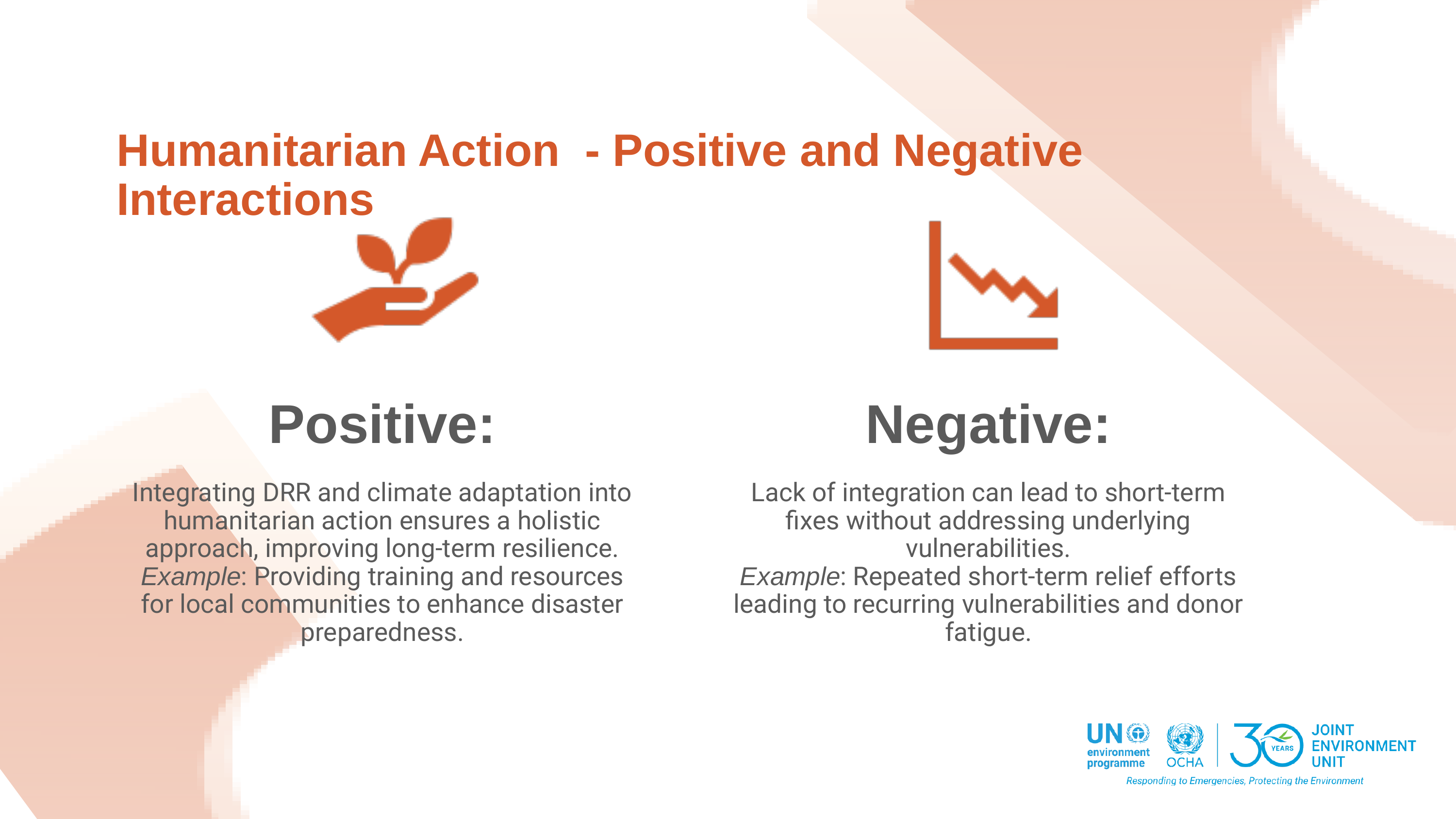

Humanitarian Action  - Positive and Negative Interactions

Positive:
Negative:

Integrating DRR and climate adaptation into humanitarian action ensures a holistic approach, improving long-term resilience.
Example: Providing training and resources for local communities to enhance disaster preparedness.
Lack of integration can lead to short-term fixes without addressing underlying vulnerabilities.
Example: Repeated short-term relief efforts leading to recurring vulnerabilities and donor fatigue.